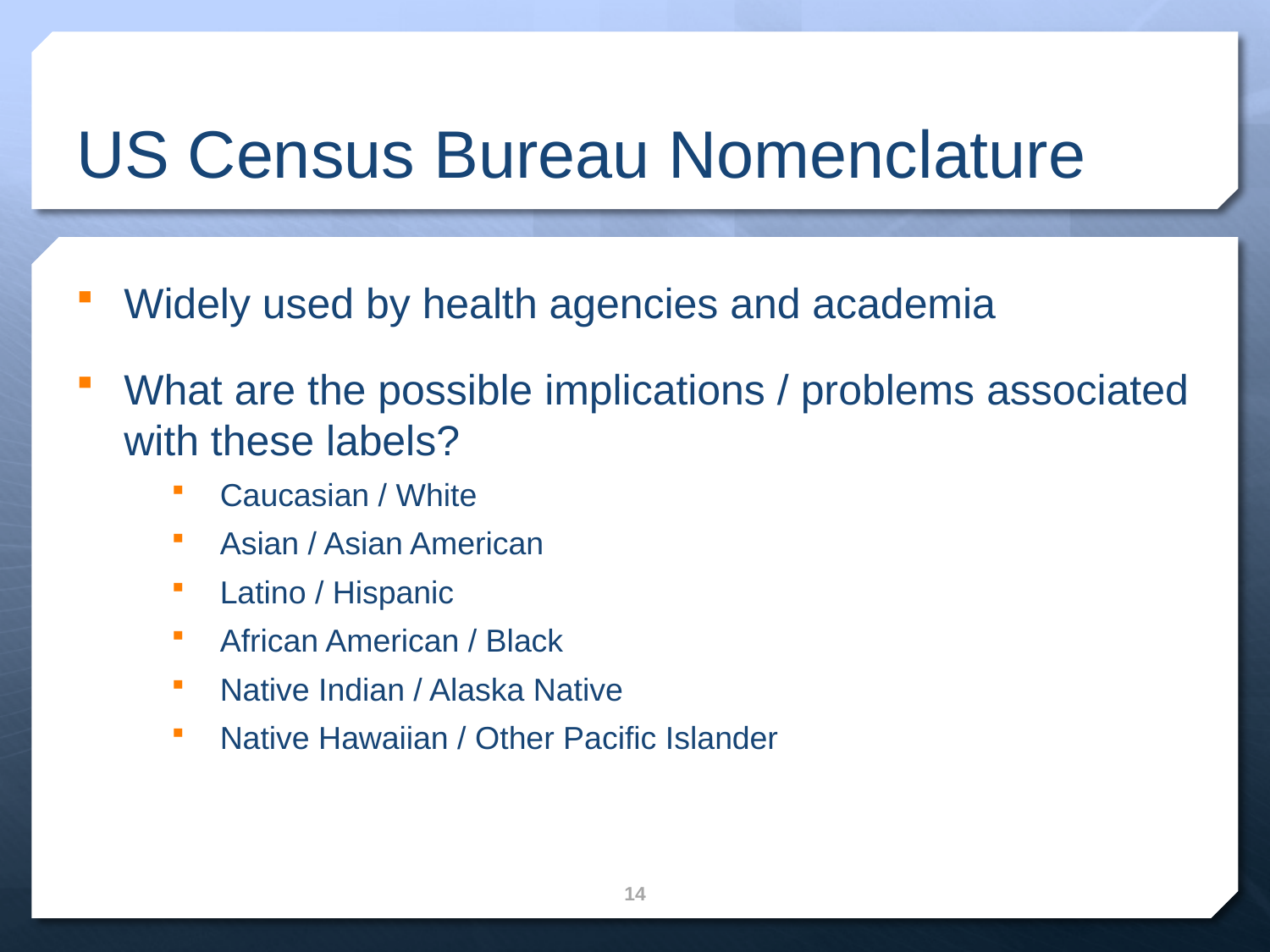

# US Census Bureau Nomenclature
Widely used by health agencies and academia
What are the possible implications / problems associated with these labels?
Caucasian / White
Asian / Asian American
Latino / Hispanic
African American / Black
Native Indian / Alaska Native
Native Hawaiian / Other Pacific Islander

14